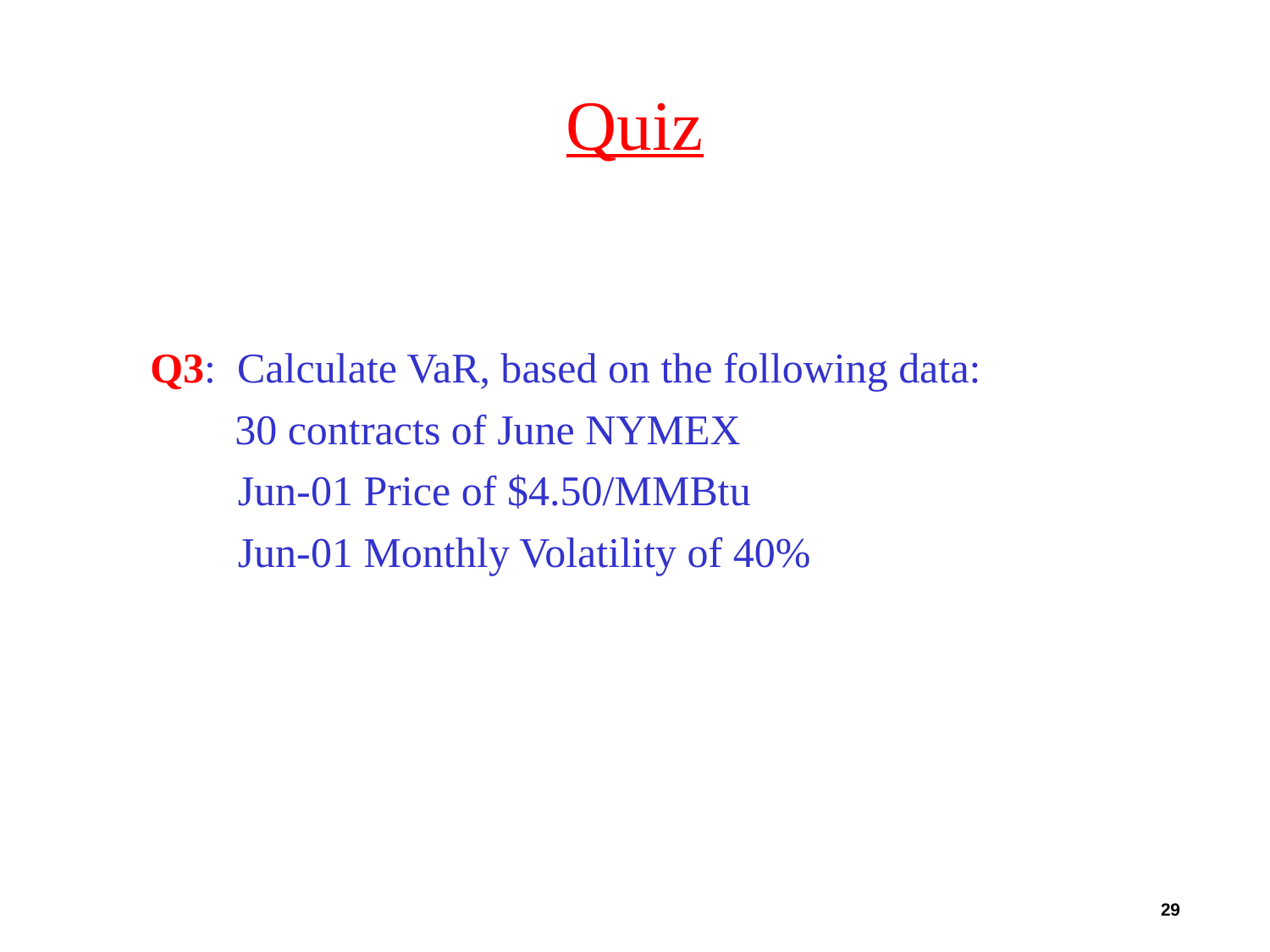

# Quiz

Q3:  Calculate VaR, based on the following data:
        30 contracts of June NYMEX
	Jun-01 Price of $4.50/MMBtu
	Jun-01 Monthly Volatility of 40%